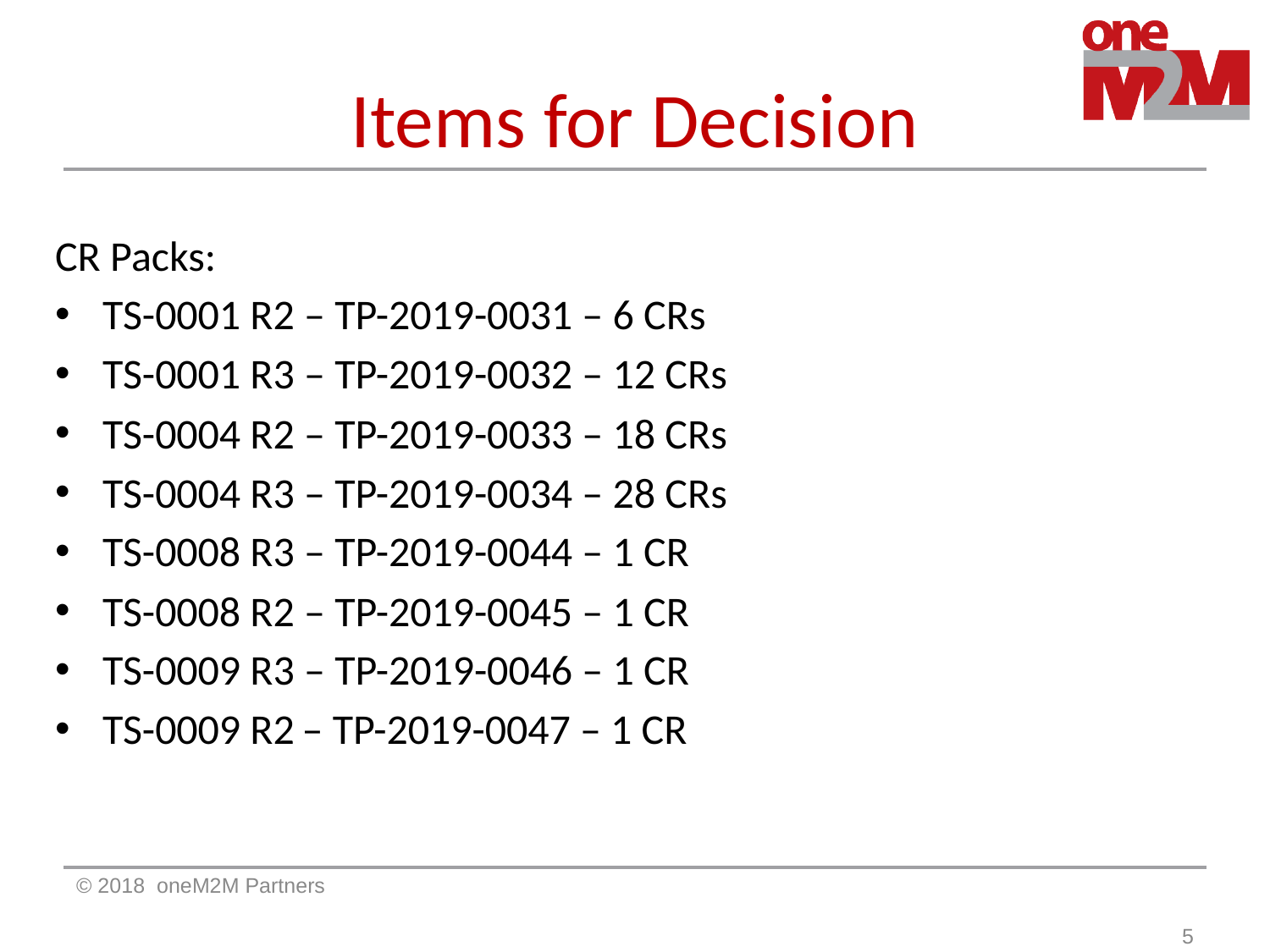

# Items for Decision
CR Packs:
TS-0001 R2 – TP-2019-0031 – 6 CRs
TS-0001 R3 – TP-2019-0032 – 12 CRs
TS-0004 R2 – TP-2019-0033 – 18 CRs
TS-0004 R3 – TP-2019-0034 – 28 CRs
TS-0008 R3 – TP-2019-0044 – 1 CR
TS-0008 R2 – TP-2019-0045 – 1 CR
TS-0009 R3 – TP-2019-0046 – 1 CR
TS-0009 R2 – TP-2019-0047 – 1 CR
© 2018  oneM2M Partners

5